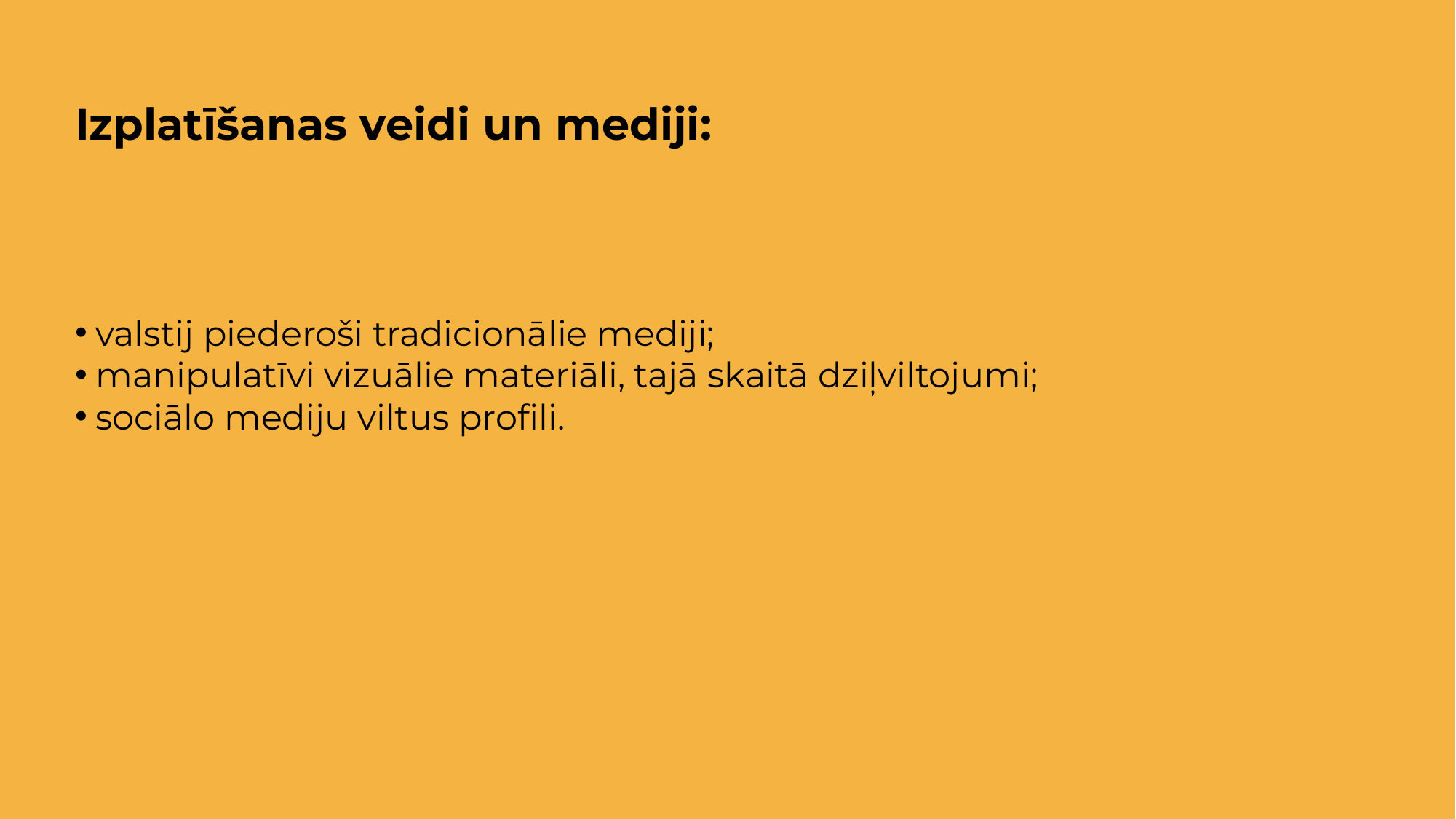

Izplatīšanas veidi un mediji:
valstij piederoši tradicionālie mediji;
manipulatīvi vizuālie materiāli, tajā skaitā dziļviltojumi;
sociālo mediju viltus profili.